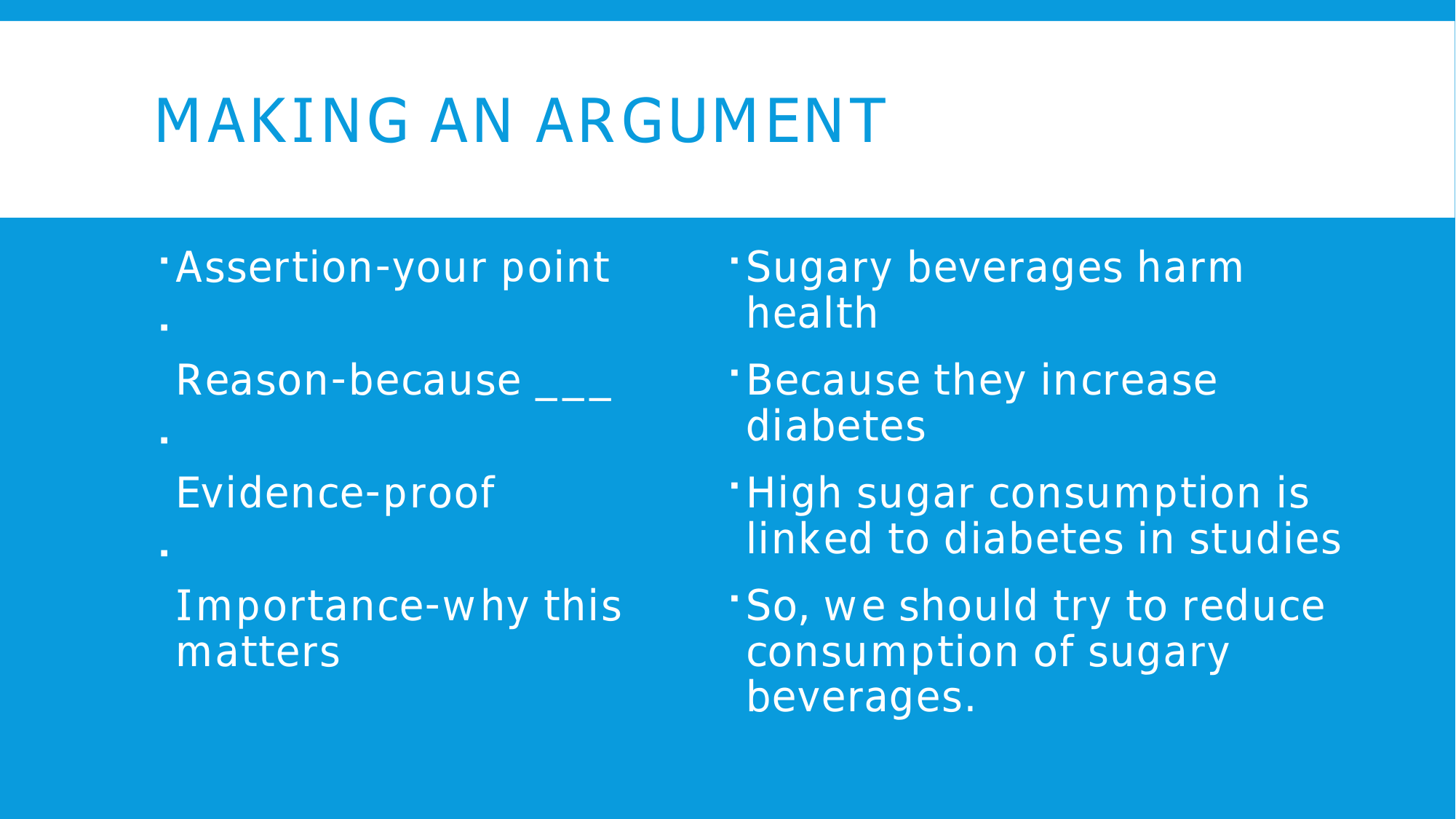

# Making an argument
Assertion-your point
Reason-because ___
Evidence-proof
Importance-why this matters
Sugary beverages harm health
Because they increase diabetes
High sugar consumption is linked to diabetes in studies
So, we should try to reduce consumption of sugary beverages.